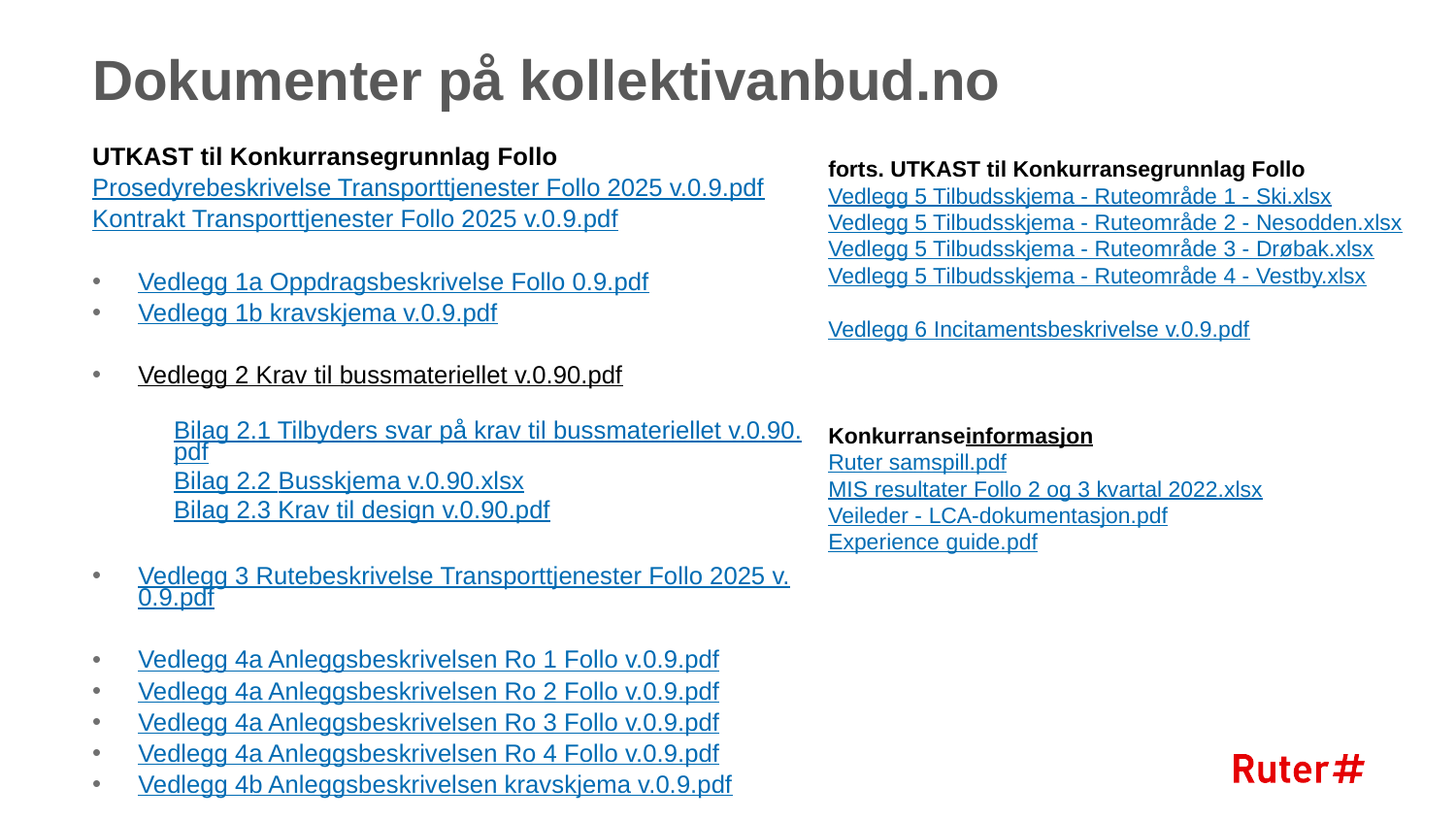

# Dokumenter på kollektivanbud.no
UTKAST til Konkurransegrunnlag Follo
Prosedyrebeskrivelse Transporttjenester Follo 2025 v.0.9.pdf
Kontrakt Transporttjenester Follo 2025 v.0.9.pdf

Vedlegg 1a Oppdragsbeskrivelse Follo 0.9.pdf
Vedlegg 1b kravskjema v.0.9.pdf

Vedlegg 2 Krav til bussmateriellet v.0.90.pdf
Bilag 2.1 Tilbyders svar på krav til bussmateriellet v.0.90.pdf
Bilag 2.2 Busskjema v.0.90.xlsx
Bilag 2.3 Krav til design v.0.90.pdf

Vedlegg 3 Rutebeskrivelse Transporttjenester Follo 2025 v.0.9.pdf

Vedlegg 4a Anleggsbeskrivelsen Ro 1 Follo v.0.9.pdf
Vedlegg 4a Anleggsbeskrivelsen Ro 2 Follo v.0.9.pdf
Vedlegg 4a Anleggsbeskrivelsen Ro 3 Follo v.0.9.pdf
Vedlegg 4a Anleggsbeskrivelsen Ro 4 Follo v.0.9.pdf
Vedlegg 4b Anleggsbeskrivelsen kravskjema v.0.9.pdf

forts. UTKAST til Konkurransegrunnlag Follo
Vedlegg 5 Tilbudsskjema - Ruteområde 1 - Ski.xlsx
Vedlegg 5 Tilbudsskjema - Ruteområde 2 - Nesodden.xlsx
Vedlegg 5 Tilbudsskjema - Ruteområde 3 - Drøbak.xlsx
Vedlegg 5 Tilbudsskjema - Ruteområde 4 - Vestby.xlsx

Vedlegg 6 Incitamentsbeskrivelse v.0.9.pdf

Konkurranseinformasjon
Ruter samspill.pdf
MIS resultater Follo 2 og 3 kvartal 2022.xlsx
Veileder - LCA-dokumentasjon.pdf
Experience guide.pdf